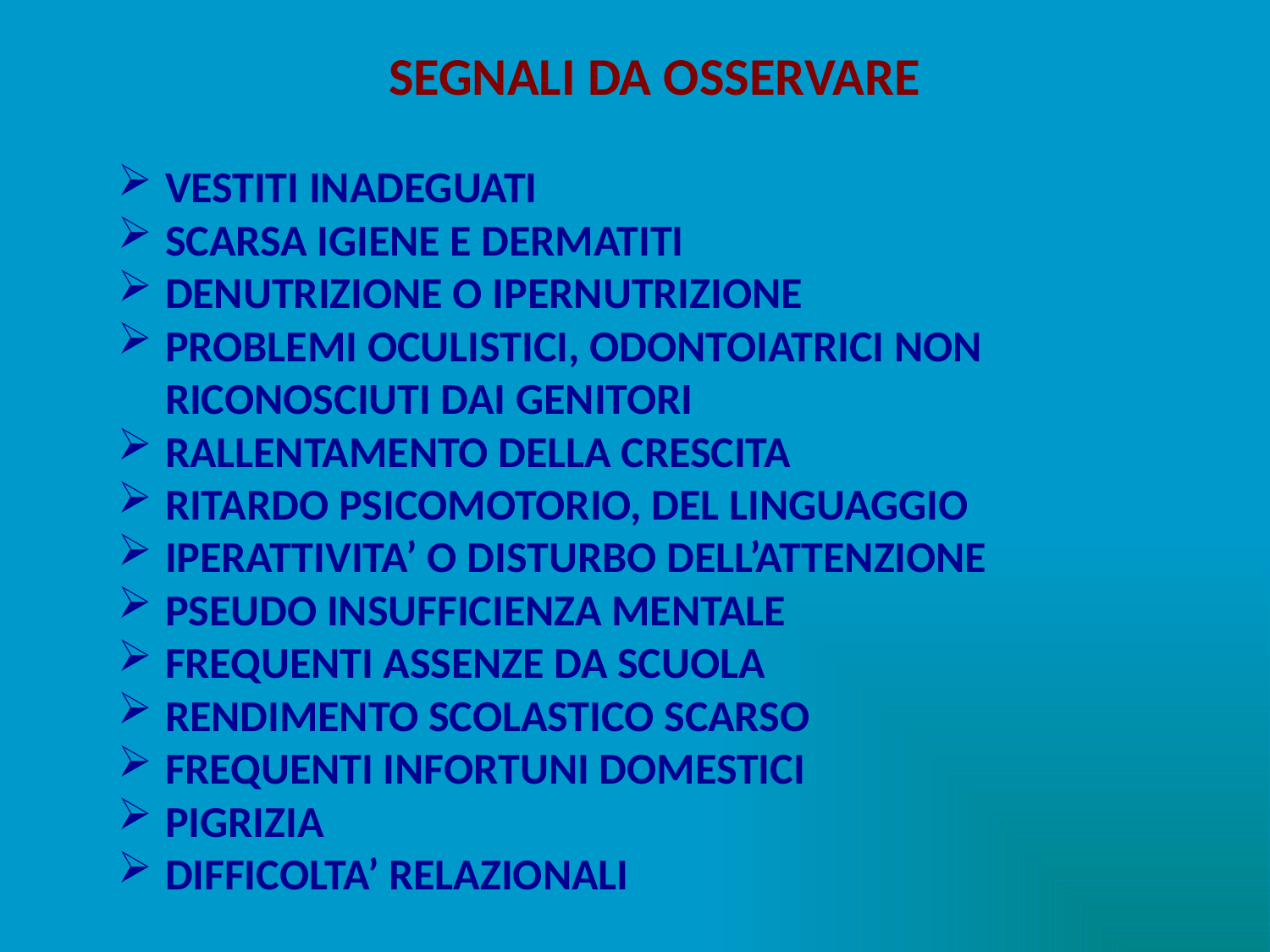

SEGNALI DA OSSERVARE

VESTITI INADEGUATI
SCARSA IGIENE E DERMATITI
DENUTRIZIONE O IPERNUTRIZIONE
PROBLEMI OCULISTICI, ODONTOIATRICI NON RICONOSCIUTI DAI GENITORI
RALLENTAMENTO DELLA CRESCITA
RITARDO PSICOMOTORIO, DEL LINGUAGGIO
IPERATTIVITA’ O DISTURBO DELL’ATTENZIONE
PSEUDO INSUFFICIENZA MENTALE
FREQUENTI ASSENZE DA SCUOLA
RENDIMENTO SCOLASTICO SCARSO
FREQUENTI INFORTUNI DOMESTICI
PIGRIZIA
DIFFICOLTA’ RELAZIONALI